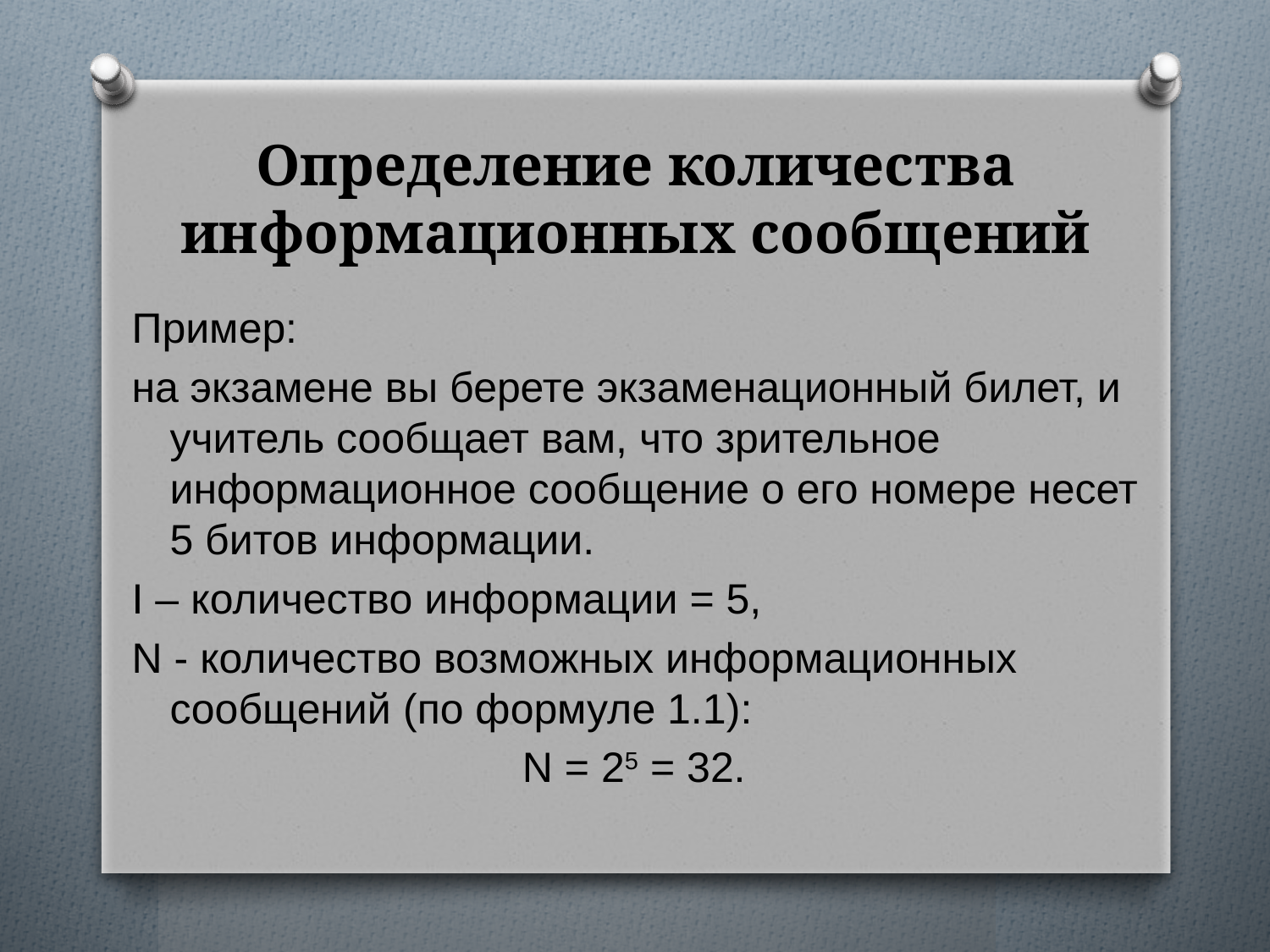

# Определение количества информационных сообщений
Пример:
на экзамене вы берете экзаменационный билет, и учитель сообщает вам, что зрительное информационное сообщение о его номере несет 5 битов информации.
I – количество информации = 5,
N - количество возможных информационных сообщений (по формуле 1.1):
N = 25 = 32.